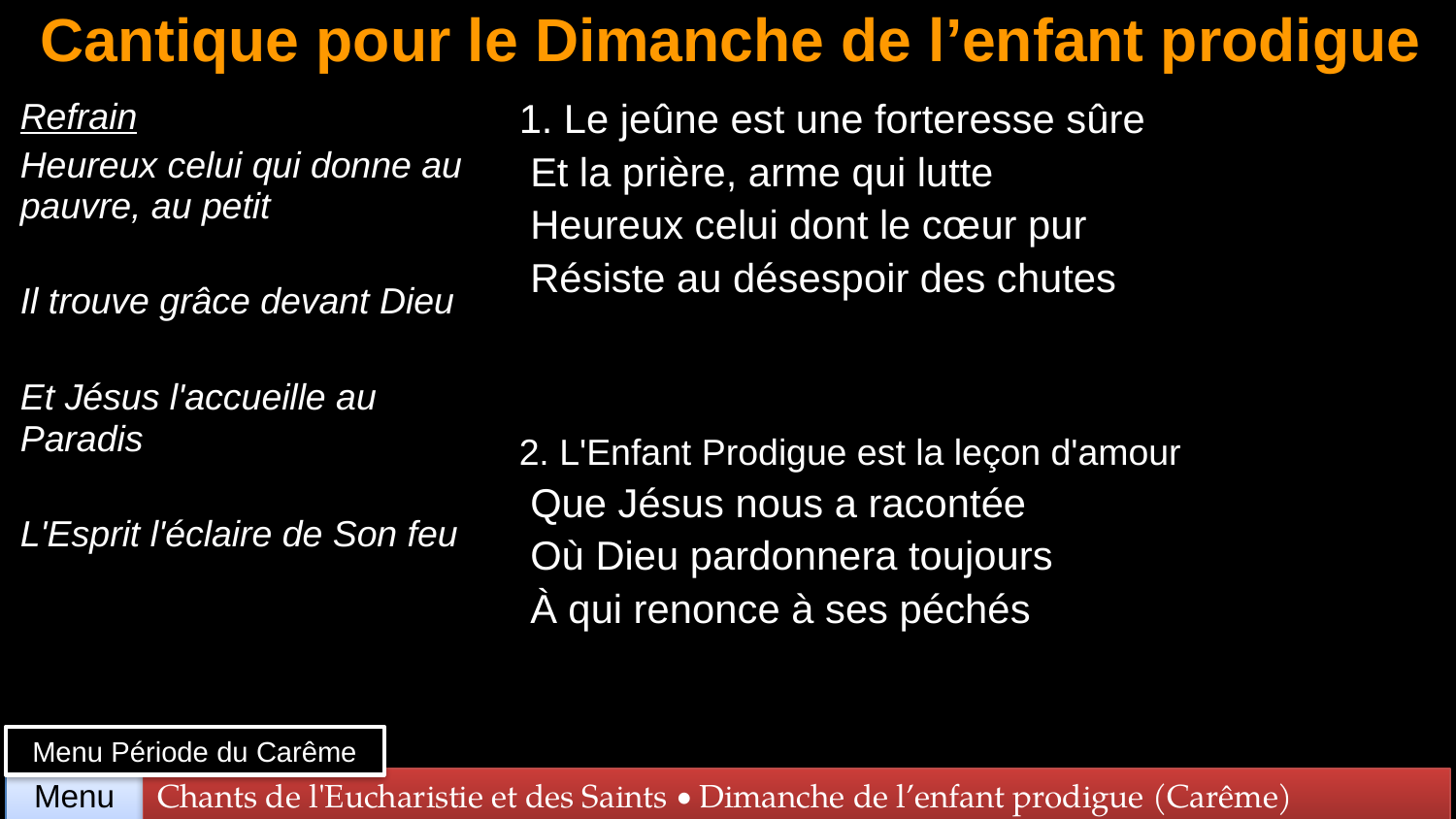

# Cantique pour le Dimanche de l’enfant prodigue
| Refrain Heureux celui qui donne au pauvre, au petit Il trouve grâce devant Dieu Et Jésus l'accueille au Paradis L'Esprit l'éclaire de Son feu | 1. Le jeûne est une forteresse sûre Et la prière, arme qui lutte Heureux celui dont le cœur pur Résiste au désespoir des chutes |
| --- | --- |
|  | 2. L'Enfant Prodigue est la leçon d'amour Que Jésus nous a racontée Où Dieu pardonnera toujours À qui renonce à ses péchés |

Menu Période du Carême
Chants de l'Eucharistie et des Saints • Dimanche de l’enfant prodigue (Carême)
Menu